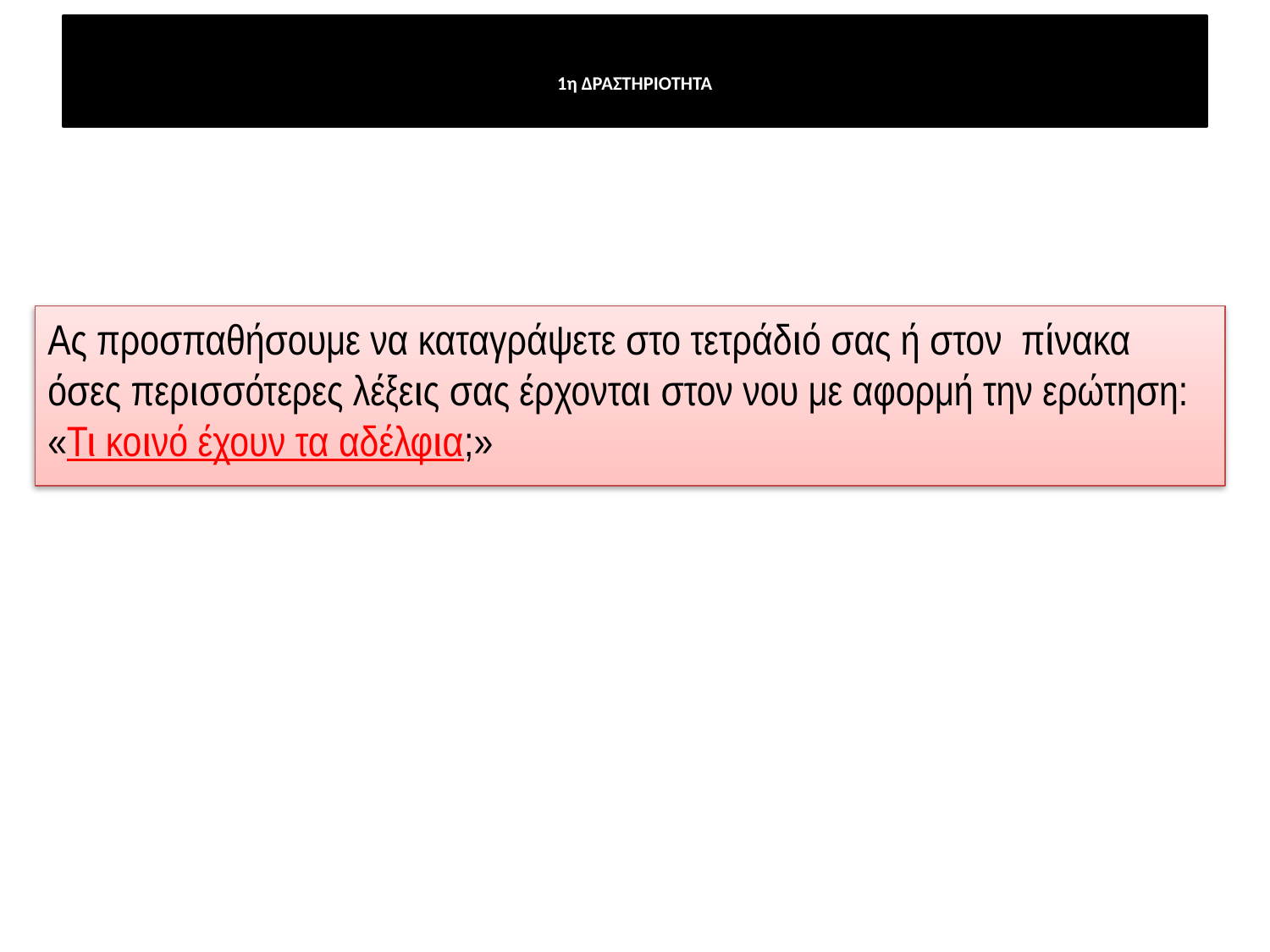

# 1η ΔΡΑΣΤΗΡΙΟΤΗΤΑ
Ας προσπαθήσουμε να καταγράψετε στο τετράδιό σας ή στον  πίνακα όσες περισσότερες λέξεις σας έρχονται στον νου με αφορμή την ερώτηση: «Τι κοινό έχουν τα αδέλφια;»